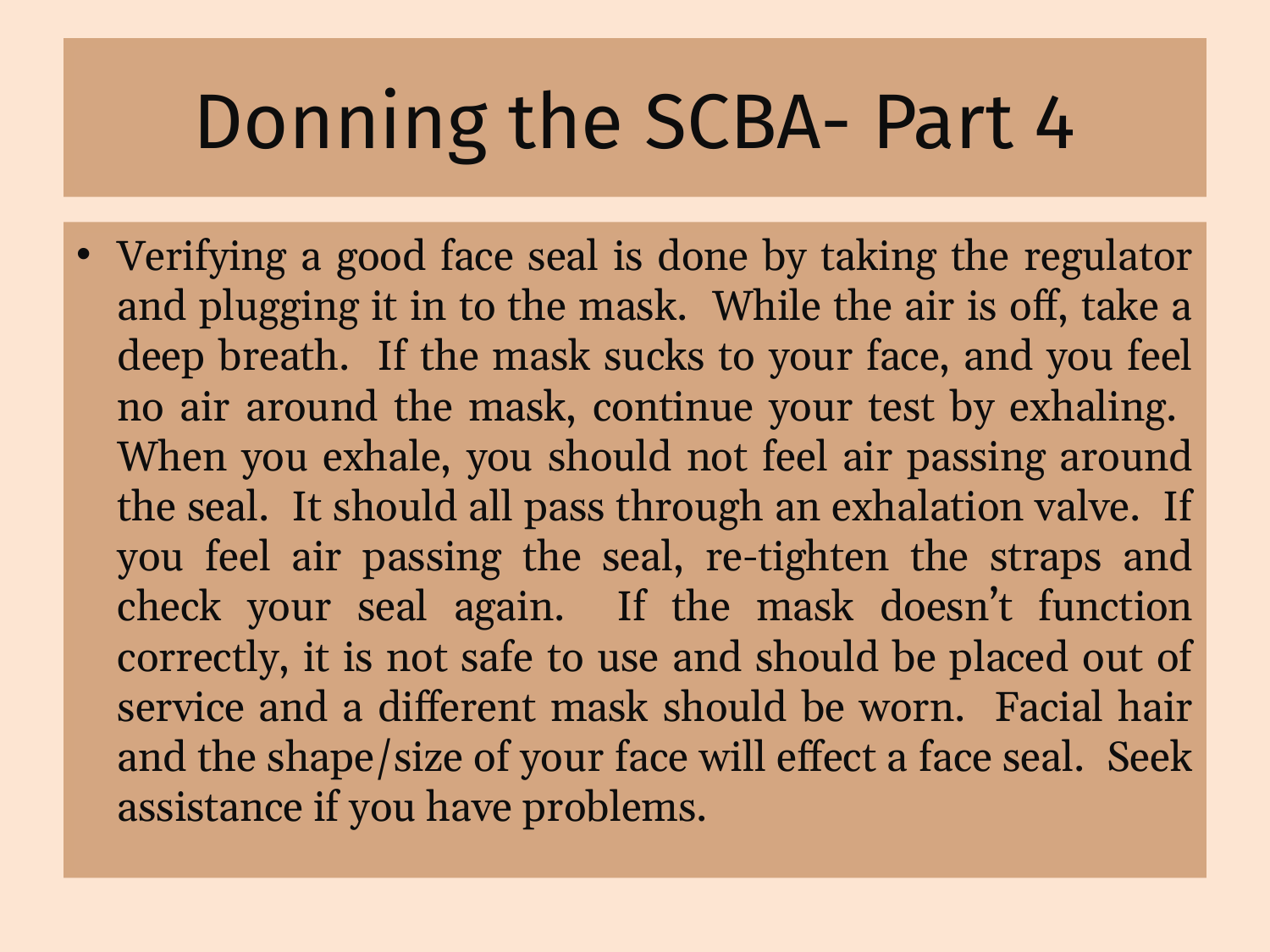

# Donning the SCBA- Part 4
Verifying a good face seal is done by taking the regulator and plugging it in to the mask.  While the air is off, take a deep breath.  If the mask sucks to your face, and you feel no air around the mask, continue your test by exhaling.  When you exhale, you should not feel air passing around the seal.  It should all pass through an exhalation valve.  If you feel air passing the seal, re-tighten the straps and check your seal again.  If the mask doesn’t function correctly, it is not safe to use and should be placed out of service and a different mask should be worn.  Facial hair and the shape/size of your face will effect a face seal.  Seek assistance if you have problems.